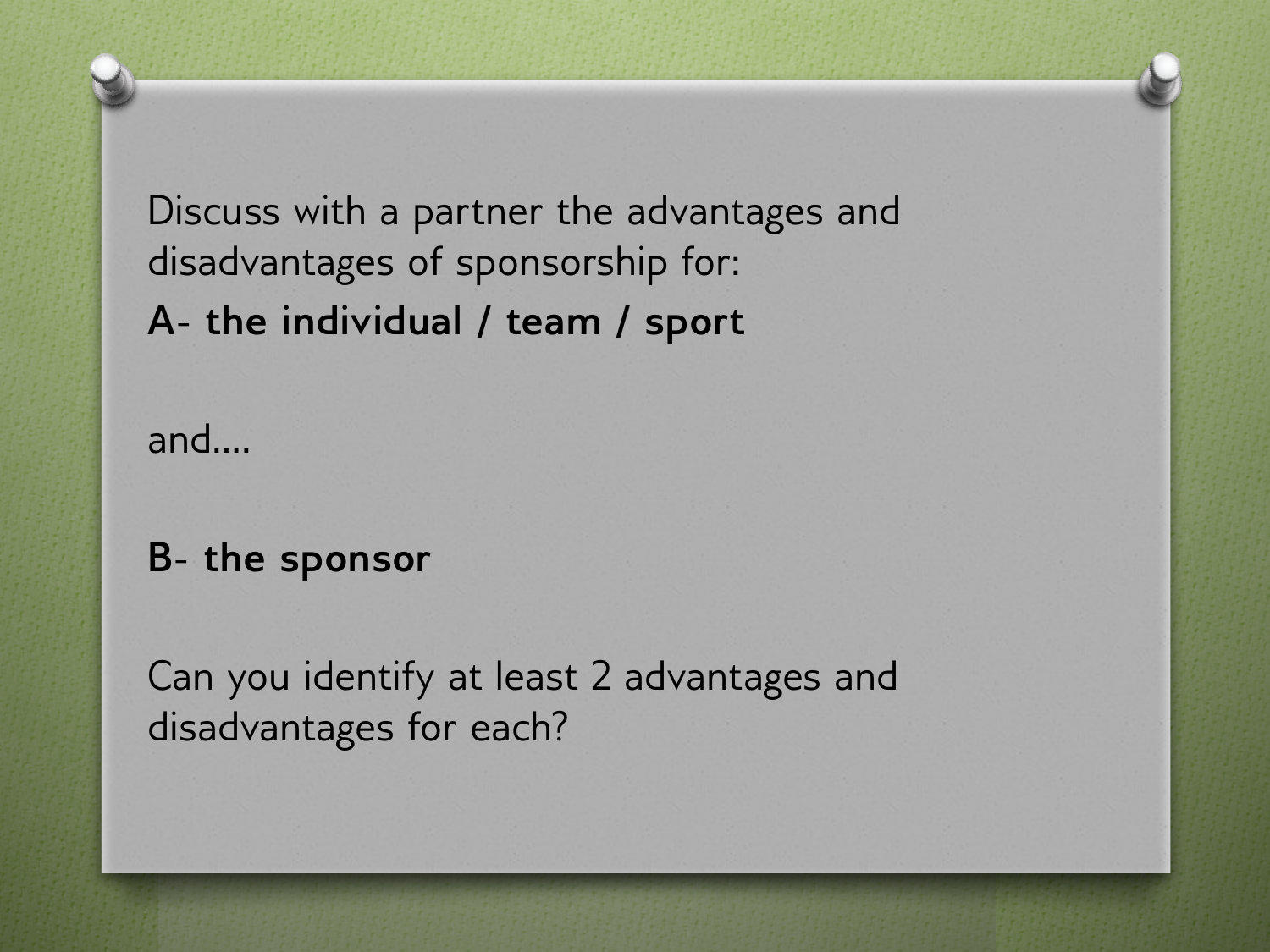

#
Discuss with a partner the advantages and disadvantages of sponsorship for:
A- the individual / team / sport

and….

B- the sponsor

Can you identify at least 2 advantages and disadvantages for each?